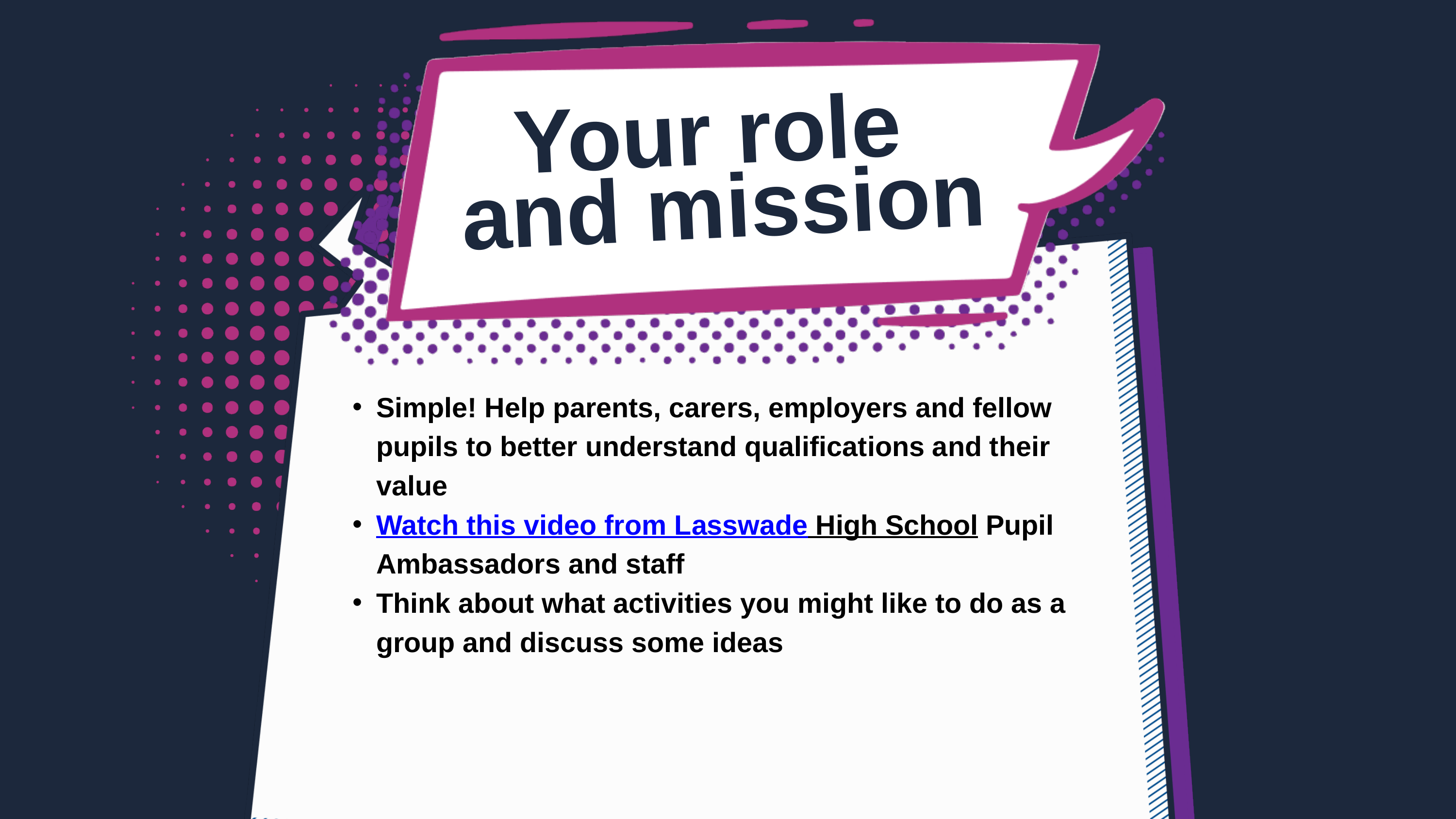

Your role
and mission

Simple! Help parents, carers, employers and fellow pupils to better understand qualifications and their value
Watch this video from Lasswade High School Pupil Ambassadors and staff
Think about what activities you might like to do as a group and discuss some ideas